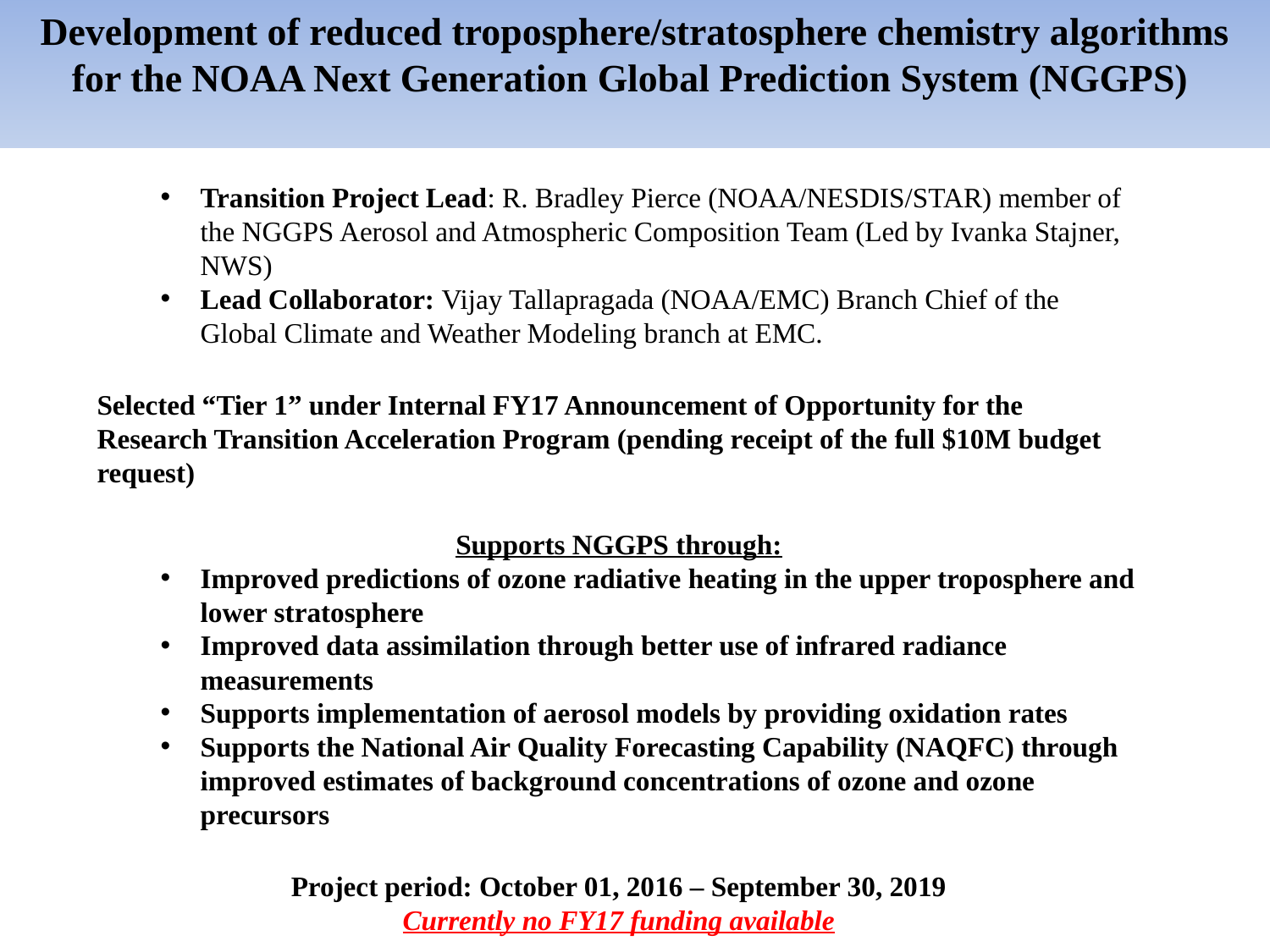

Development of reduced troposphere/stratosphere chemistry algorithms for the NOAA Next Generation Global Prediction System (NGGPS)

Transition Project Lead: R. Bradley Pierce (NOAA/NESDIS/STAR) member of the NGGPS Aerosol and Atmospheric Composition Team (Led by Ivanka Stajner, NWS)
Lead Collaborator: Vijay Tallapragada (NOAA/EMC) Branch Chief of the Global Climate and Weather Modeling branch at EMC.

Selected “Tier 1” under Internal FY17 Announcement of Opportunity for the Research Transition Acceleration Program (pending receipt of the full $10M budget request)

Supports NGGPS through:
Improved predictions of ozone radiative heating in the upper troposphere and lower stratosphere
Improved data assimilation through better use of infrared radiance measurements
Supports implementation of aerosol models by providing oxidation rates
Supports the National Air Quality Forecasting Capability (NAQFC) through improved estimates of background concentrations of ozone and ozone precursors

Project period: October 01, 2016 – September 30, 2019
Currently no FY17 funding available